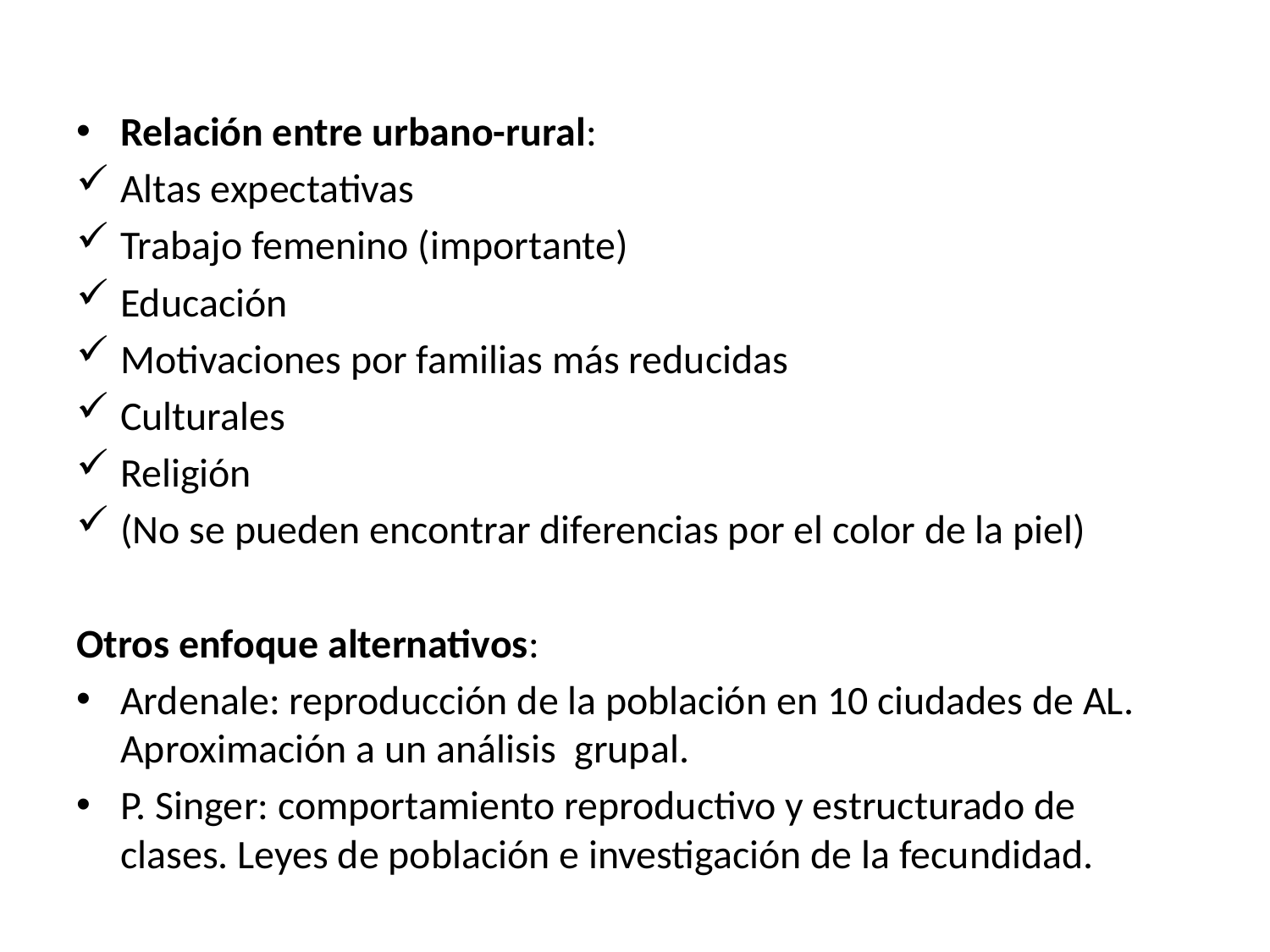

Relación entre urbano-rural:
Altas expectativas
Trabajo femenino (importante)
Educación
Motivaciones por familias más reducidas
Culturales
Religión
(No se pueden encontrar diferencias por el color de la piel)

Otros enfoque alternativos:
Ardenale: reproducción de la población en 10 ciudades de AL. Aproximación a un análisis  grupal.
P. Singer: comportamiento reproductivo y estructurado de clases. Leyes de población e investigación de la fecundidad.